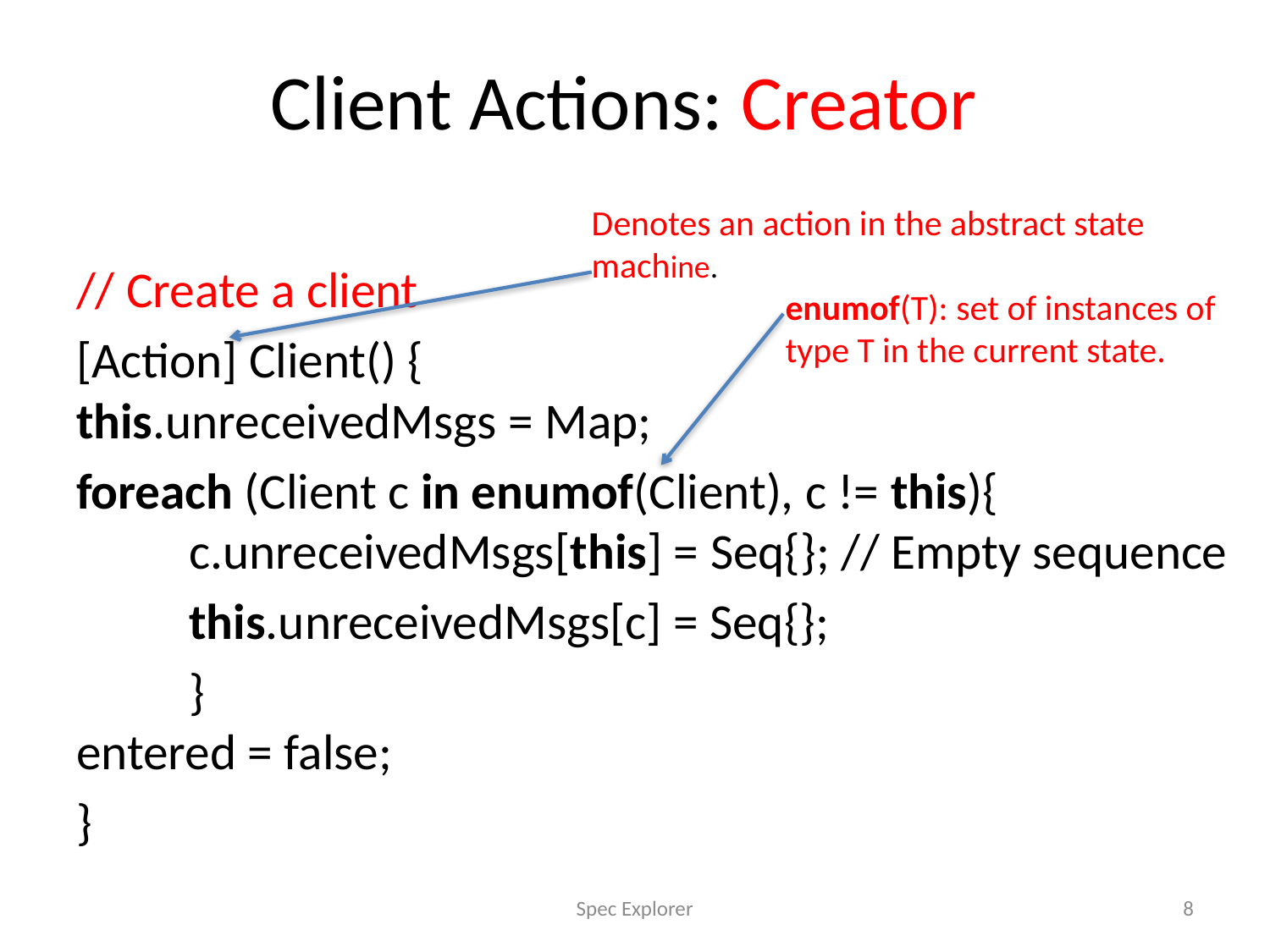

# Client Actions: Creator
Denotes an action in the abstract state machine.
// Create a client
[Action] Client() {
this.unreceivedMsgs = Map;
foreach (Client c in enumof(Client), c != this){
	c.unreceivedMsgs[this] = Seq{}; // Empty sequence
	this.unreceivedMsgs[c] = Seq{};
	}
entered = false;
}
enumof(T): set of instances of type T in the current state.
Spec Explorer
8